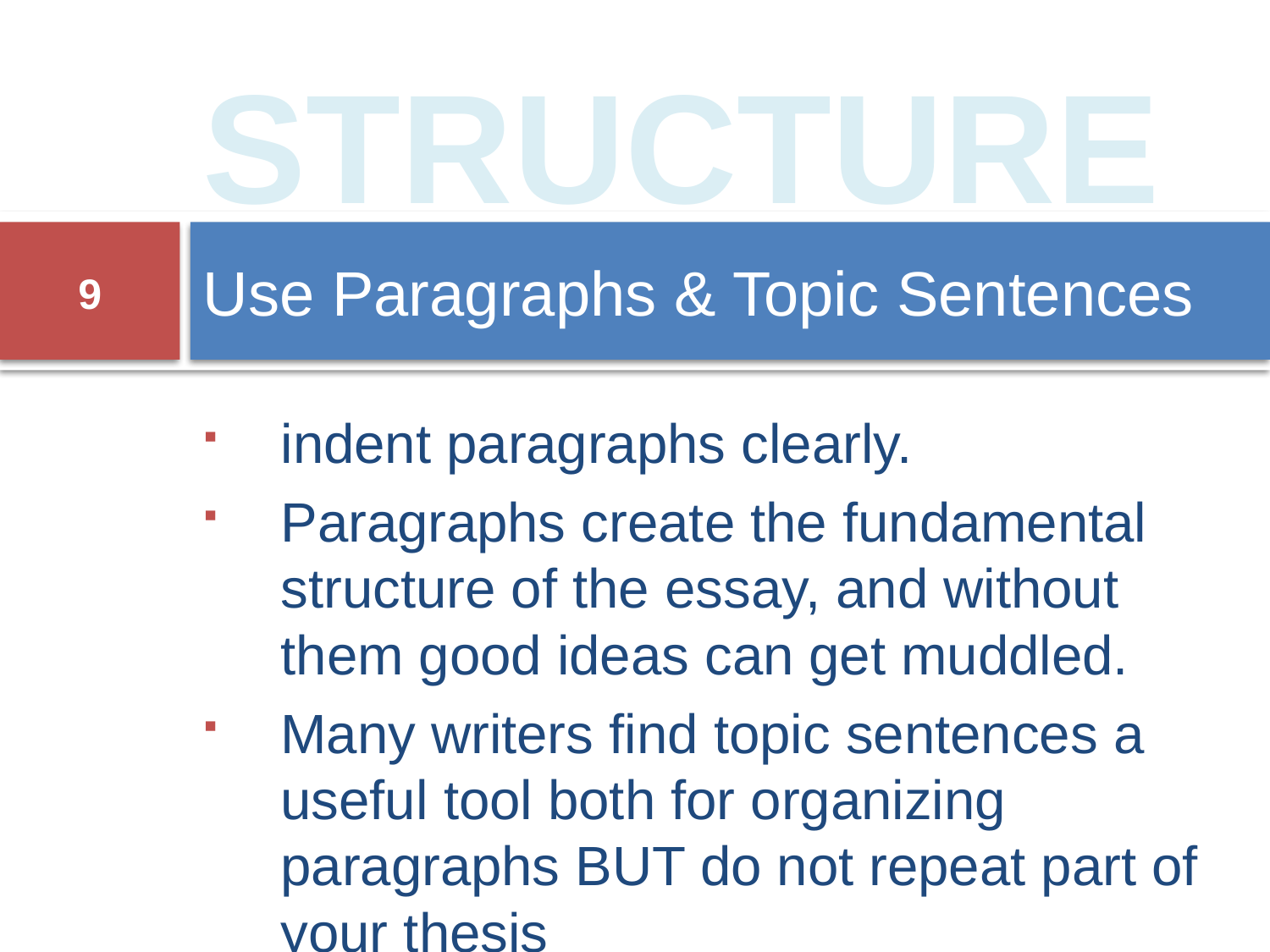

STRUCTURE
# Use Paragraphs & Topic Sentences
9
indent paragraphs clearly.
Paragraphs create the fundamental structure of the essay, and without them good ideas can get muddled.
Many writers find topic sentences a useful tool both for organizing paragraphs BUT do not repeat part of your thesis